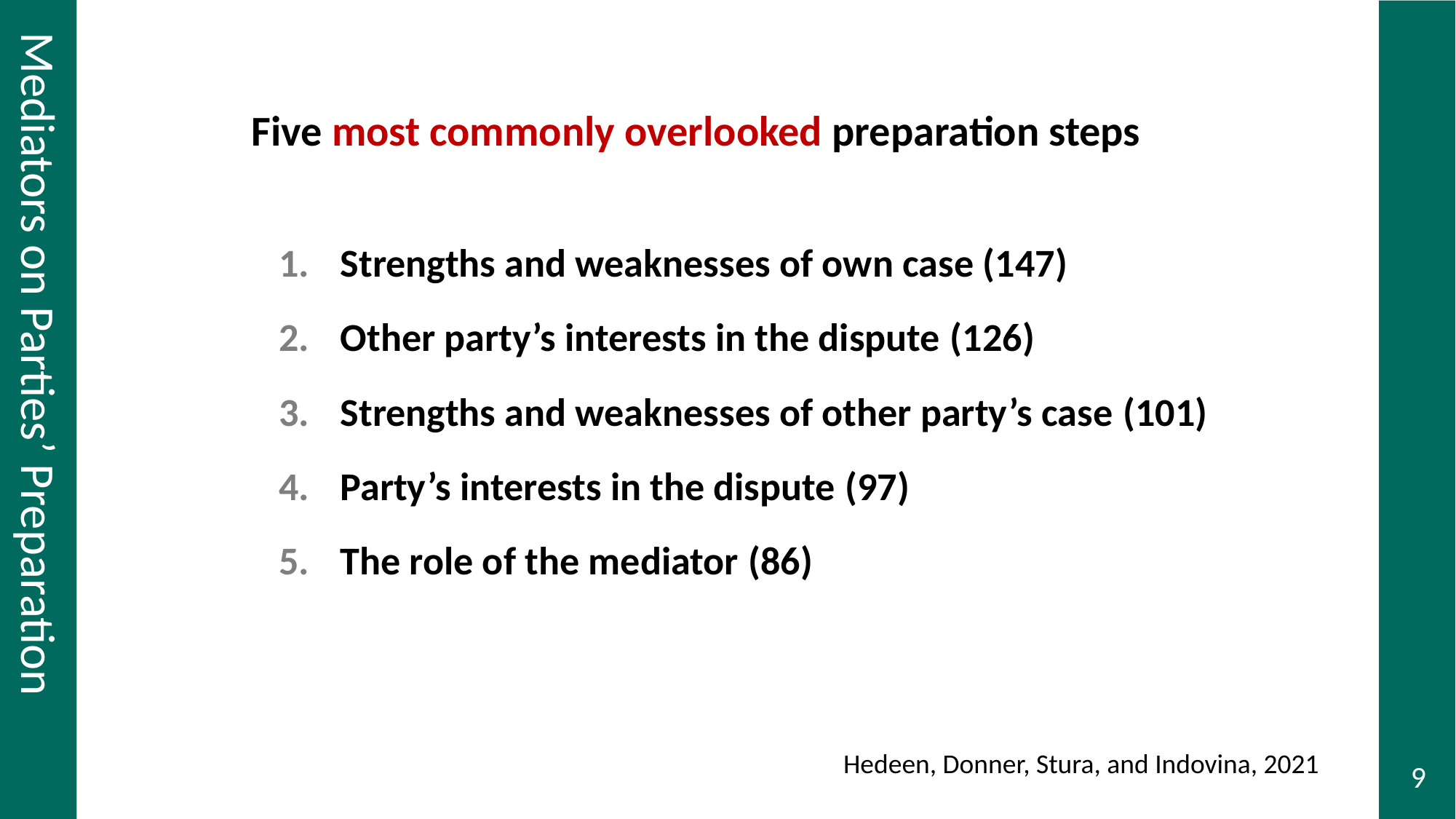

# Most commonly overlooked prep steps
Five most commonly overlooked preparation steps
Strengths and weaknesses of own case (147)
Other party’s interests in the dispute (126)
Strengths and weaknesses of other party’s case (101)
Party’s interests in the dispute (97)
The role of the mediator (86)
Mediators on Parties’ Preparation
Hedeen, Donner, Stura, and Indovina, 2021
9